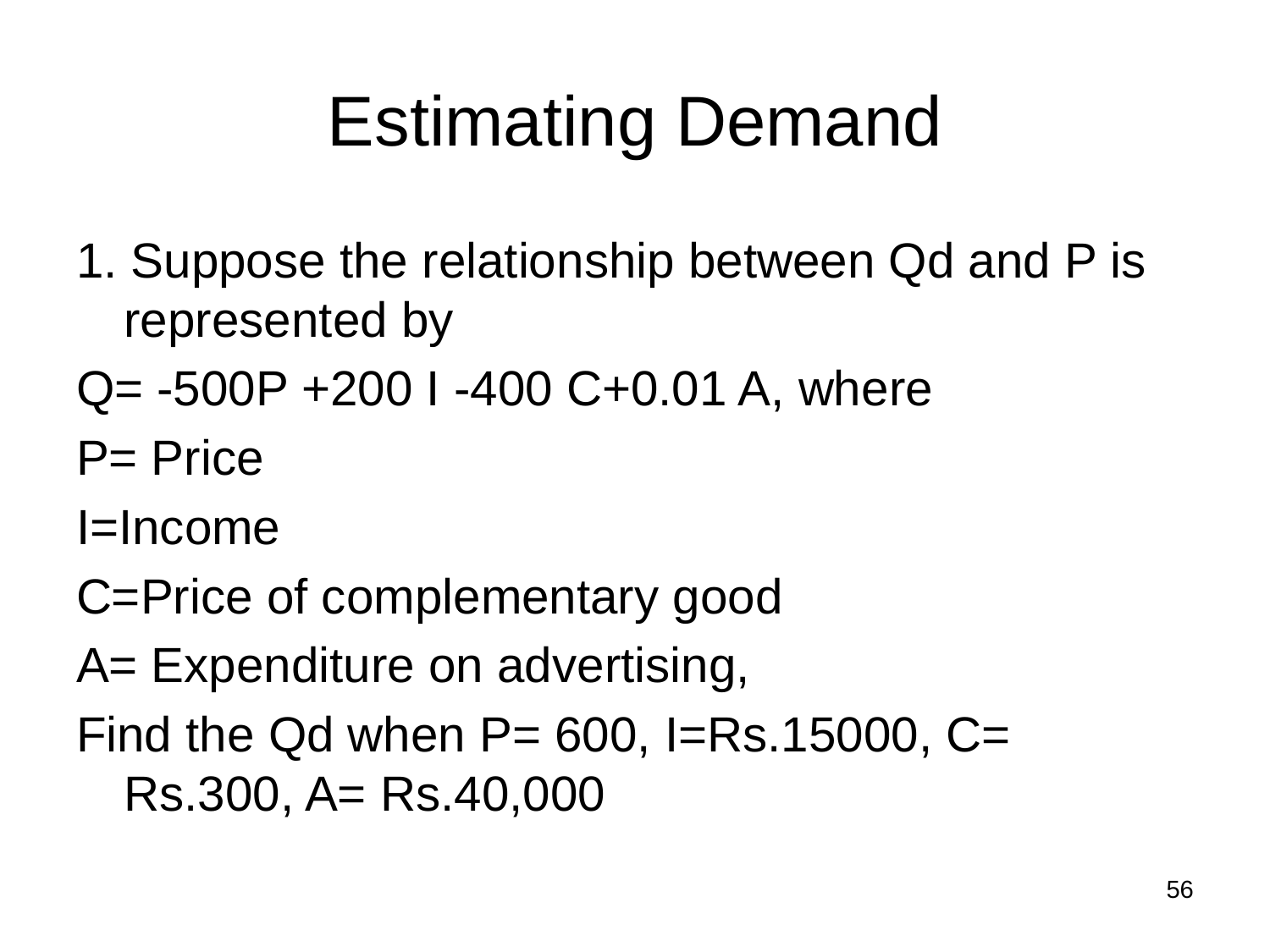

# Estimating Demand
1. Suppose the relationship between Qd and P is represented by
Q= -500P +200 I -400 C+0.01 A, where
P= Price
I=Income
C=Price of complementary good
A= Expenditure on advertising,
Find the Qd when P= 600, I=Rs.15000, C= Rs.300, A= Rs.40,000

56